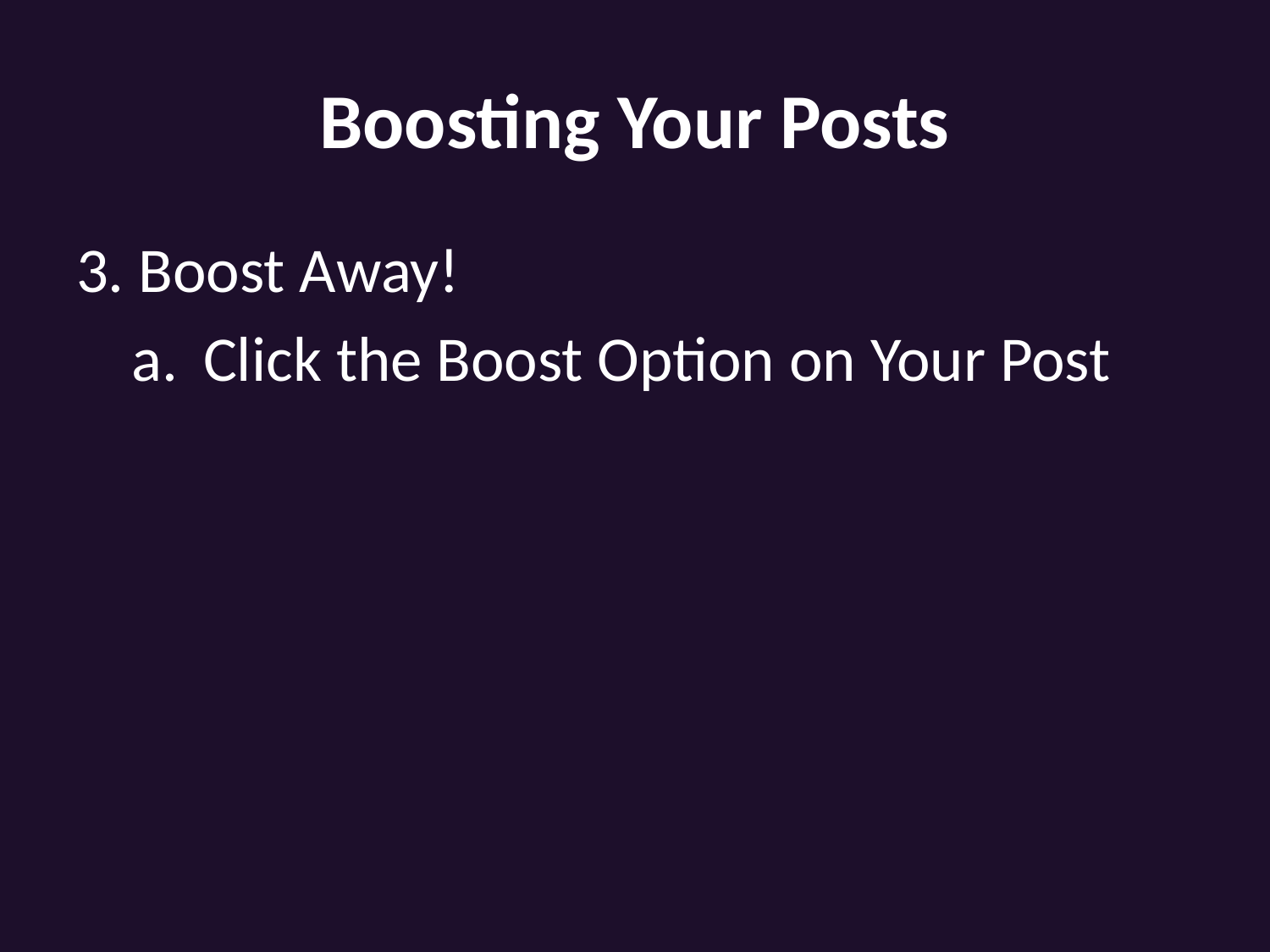

# Boosting Your Posts
3. Boost Away!
Click the Boost Option on Your Post